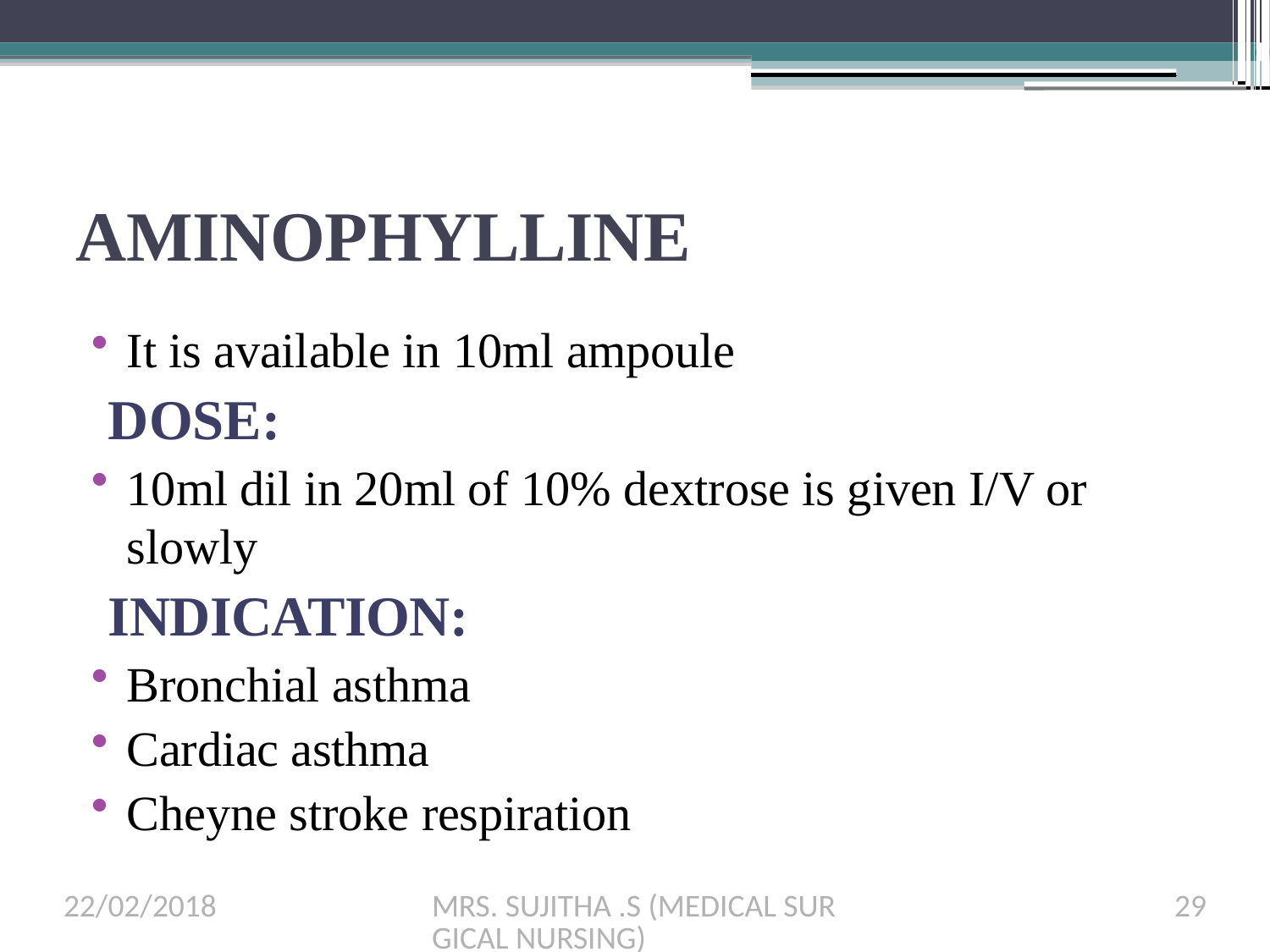

# AMINOPHYLLINE
It is available in 10ml ampoule
DOSE:
10ml dil in 20ml of 10% dextrose is given I/V or  slowly
INDICATION:
Bronchial asthma
Cardiac asthma
Cheyne stroke respiration
22/02/2018
MRS. SUJITHA .S (MEDICAL SURGICAL NURSING)
29